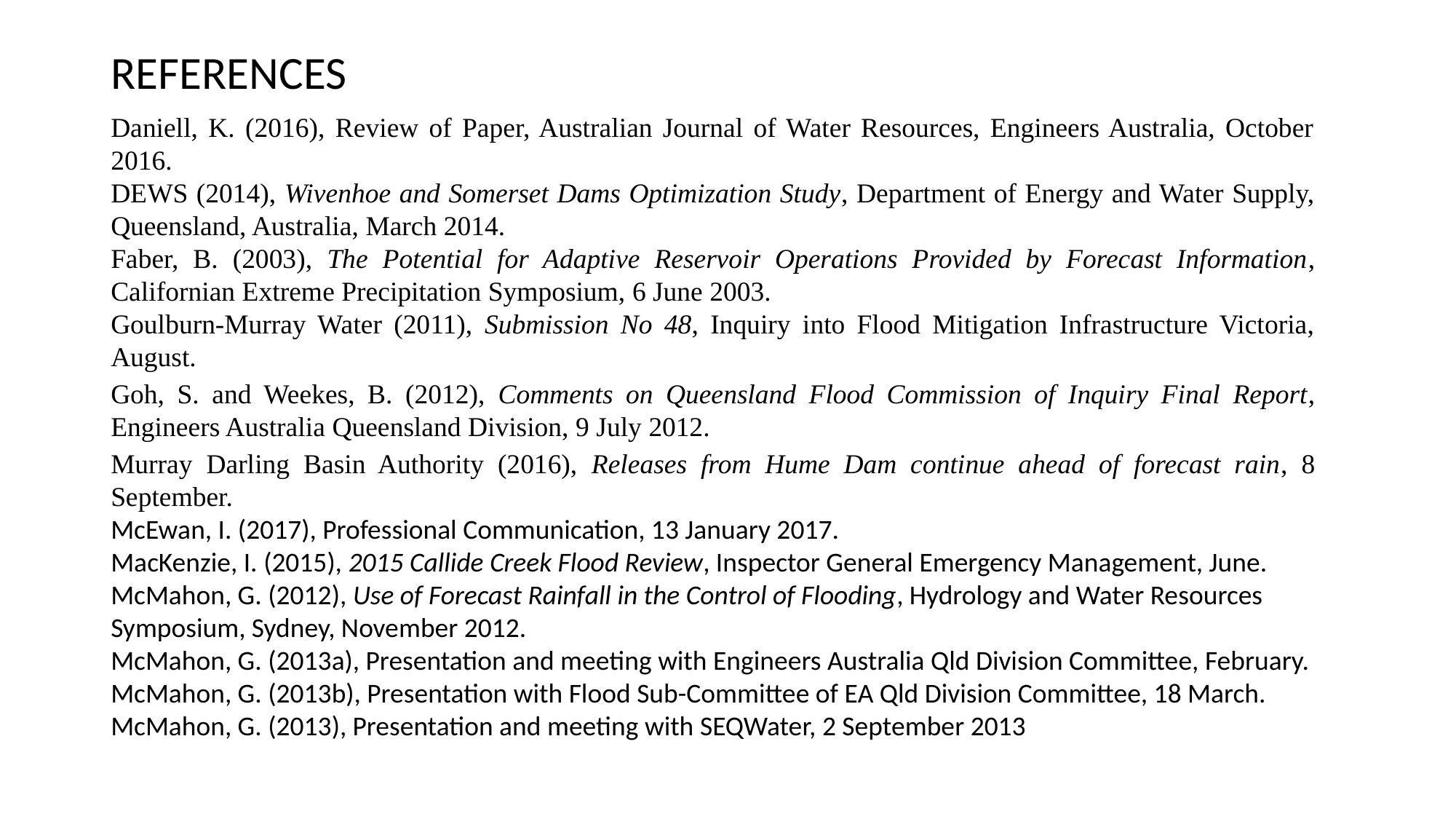

# REFERENCES
Daniell, K. (2016), Review of Paper, Australian Journal of Water Resources, Engineers Australia, October 2016.
DEWS (2014), Wivenhoe and Somerset Dams Optimization Study, Department of Energy and Water Supply, Queensland, Australia, March 2014.
Faber, B. (2003), The Potential for Adaptive Reservoir Operations Provided by Forecast Information, Californian Extreme Precipitation Symposium, 6 June 2003.
Goulburn-Murray Water (2011), Submission No 48, Inquiry into Flood Mitigation Infrastructure Victoria, August.
Goh, S. and Weekes, B. (2012), Comments on Queensland Flood Commission of Inquiry Final Report, Engineers Australia Queensland Division, 9 July 2012.
Murray Darling Basin Authority (2016), Releases from Hume Dam continue ahead of forecast rain, 8 September.
McEwan, I. (2017), Professional Communication, 13 January 2017.
MacKenzie, I. (2015), 2015 Callide Creek Flood Review, Inspector General Emergency Management, June.
McMahon, G. (2012), Use of Forecast Rainfall in the Control of Flooding, Hydrology and Water Resources Symposium, Sydney, November 2012.
McMahon, G. (2013a), Presentation and meeting with Engineers Australia Qld Division Committee, February.
McMahon, G. (2013b), Presentation with Flood Sub-Committee of EA Qld Division Committee, 18 March.
McMahon, G. (2013), Presentation and meeting with SEQWater, 2 September 2013